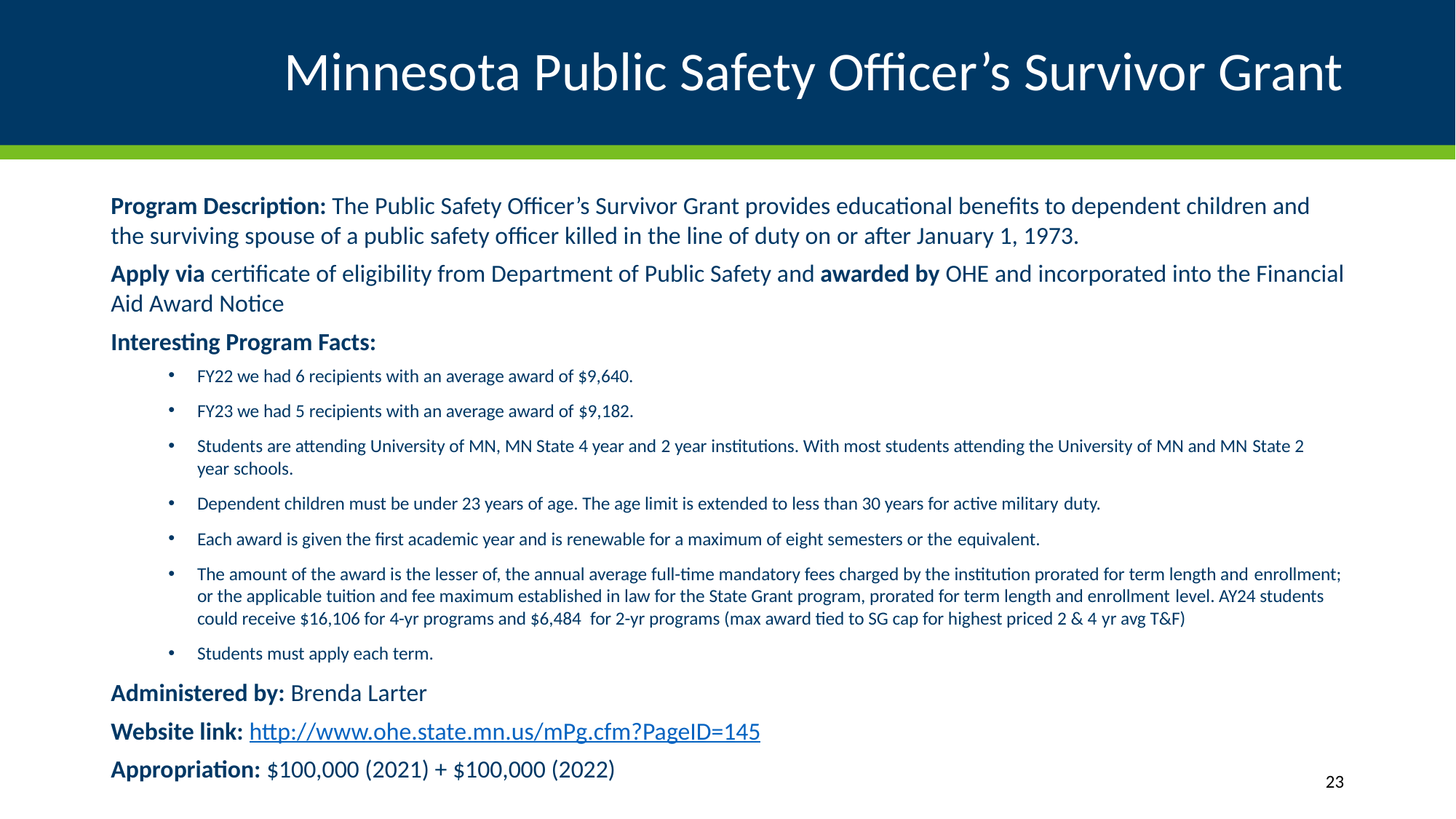

# Minnesota Public Safety Officer’s Survivor Grant
Program Description: The Public Safety Officer’s Survivor Grant provides educational benefits to dependent children and the surviving spouse of a public safety officer killed in the line of duty on or after January 1, 1973.
Apply via certificate of eligibility from Department of Public Safety and awarded by OHE and incorporated into the Financial Aid Award Notice
Interesting Program Facts:
FY22 we had 6 recipients with an average award of $9,640. ​
FY23 we had 5 recipients with an average award of $9,182.​
Students are attending University of MN, MN State 4 year and 2 year institutions. With most students attending the University of MN and MN State 2 year schools. ​
Dependent children must be under 23 years of age. The age limit is extended to less than 30 years for active military duty.​
Each award is given the first academic year and is renewable for a maximum of eight semesters or the equivalent.​
The amount of the award is the lesser of, the annual average full-time mandatory fees charged by the institution prorated for term length and enrollment; or the applicable tuition and fee maximum established in law for the State Grant program, prorated for term length and enrollment level. AY24 students could receive $16,106 for 4-yr programs and $6,484  for 2-yr programs (max award tied to SG cap for highest priced 2 & 4 yr avg T&F)​
Students must apply each term.
Administered by: Brenda Larter
Website link: http://www.ohe.state.mn.us/mPg.cfm?PageID=145
Appropriation: $100,000 (2021) + $100,000 (2022)
23